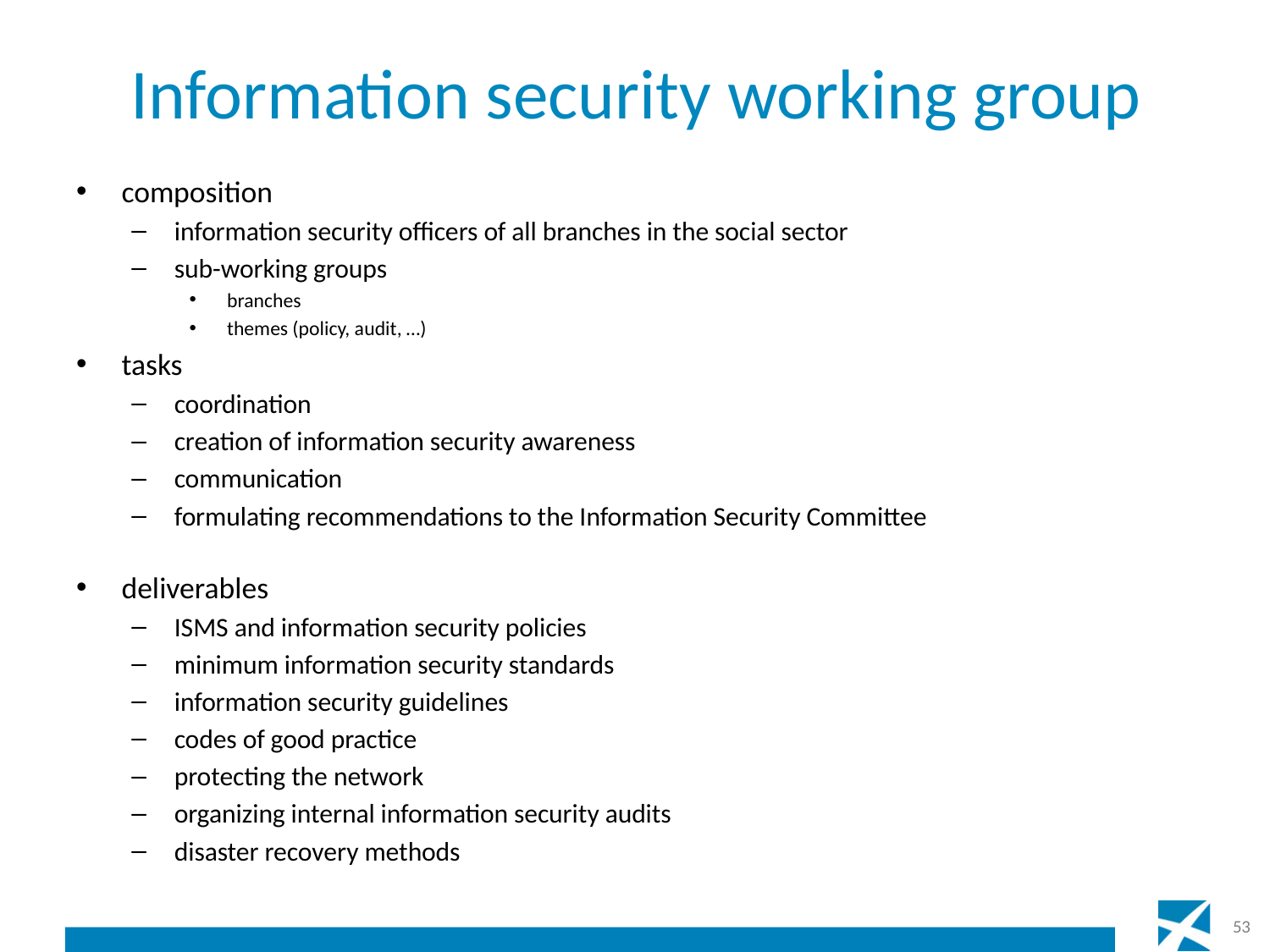

# Information security working group
composition
information security officers of all branches in the social sector
sub-working groups
branches
themes (policy, audit, …)
tasks
coordination
creation of information security awareness
communication
formulating recommendations to the Information Security Committee

deliverables
ISMS and information security policies
minimum information security standards
information security guidelines
codes of good practice
protecting the network
organizing internal information security audits
disaster recovery methods
53